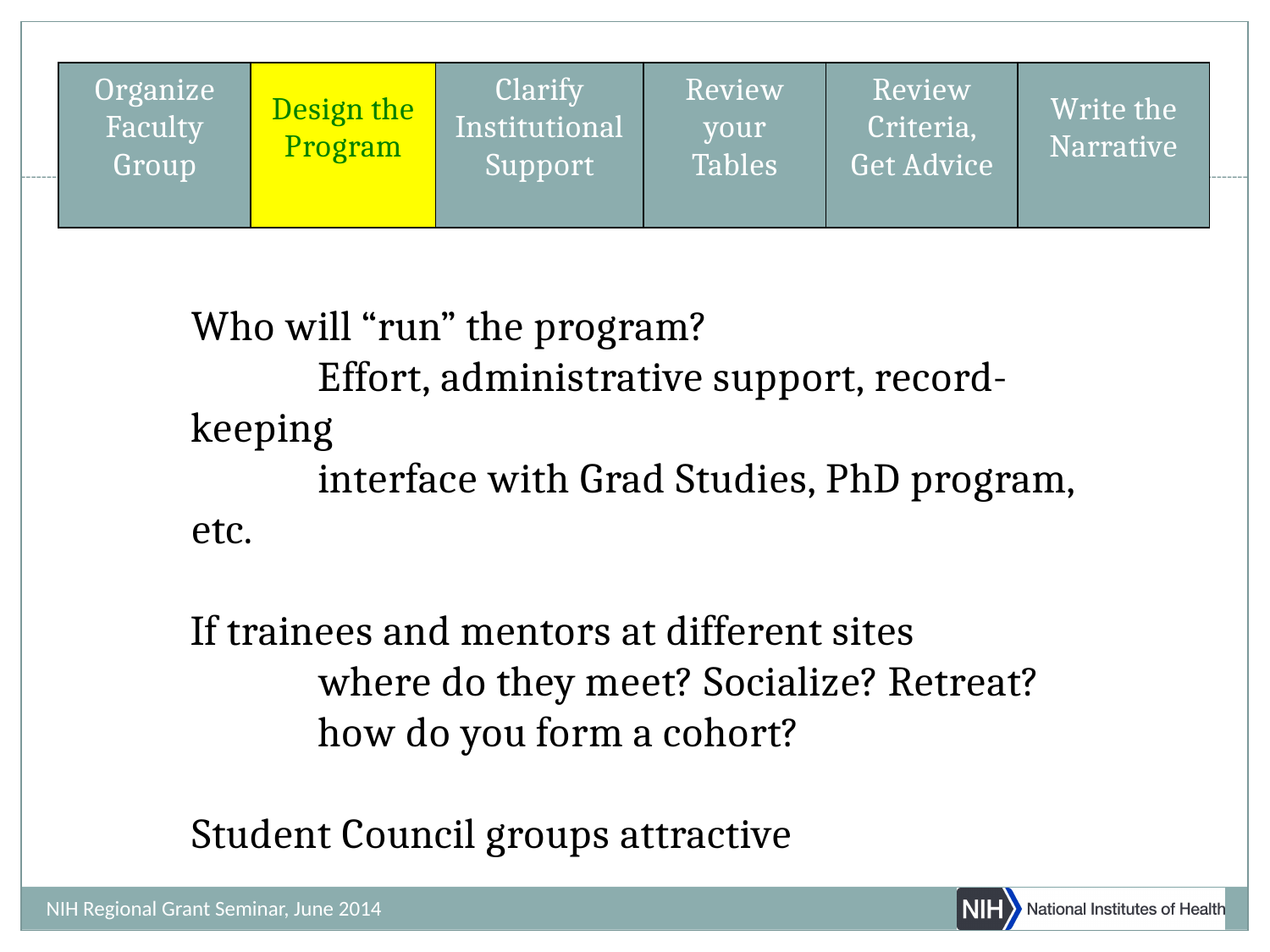

| Organize Faculty Group | Design the Program | Clarify Institutional Support | Review your Tables | Review Criteria, Get Advice | Write the Narrative |
| --- | --- | --- | --- | --- | --- |
Who will “run” the program?
	Effort, administrative support, record-keeping
	interface with Grad Studies, PhD program, etc.

If trainees and mentors at different sites
	where do they meet? Socialize? Retreat?
	how do you form a cohort?

Student Council groups attractive
NIH Regional Grant Seminar, June 2014